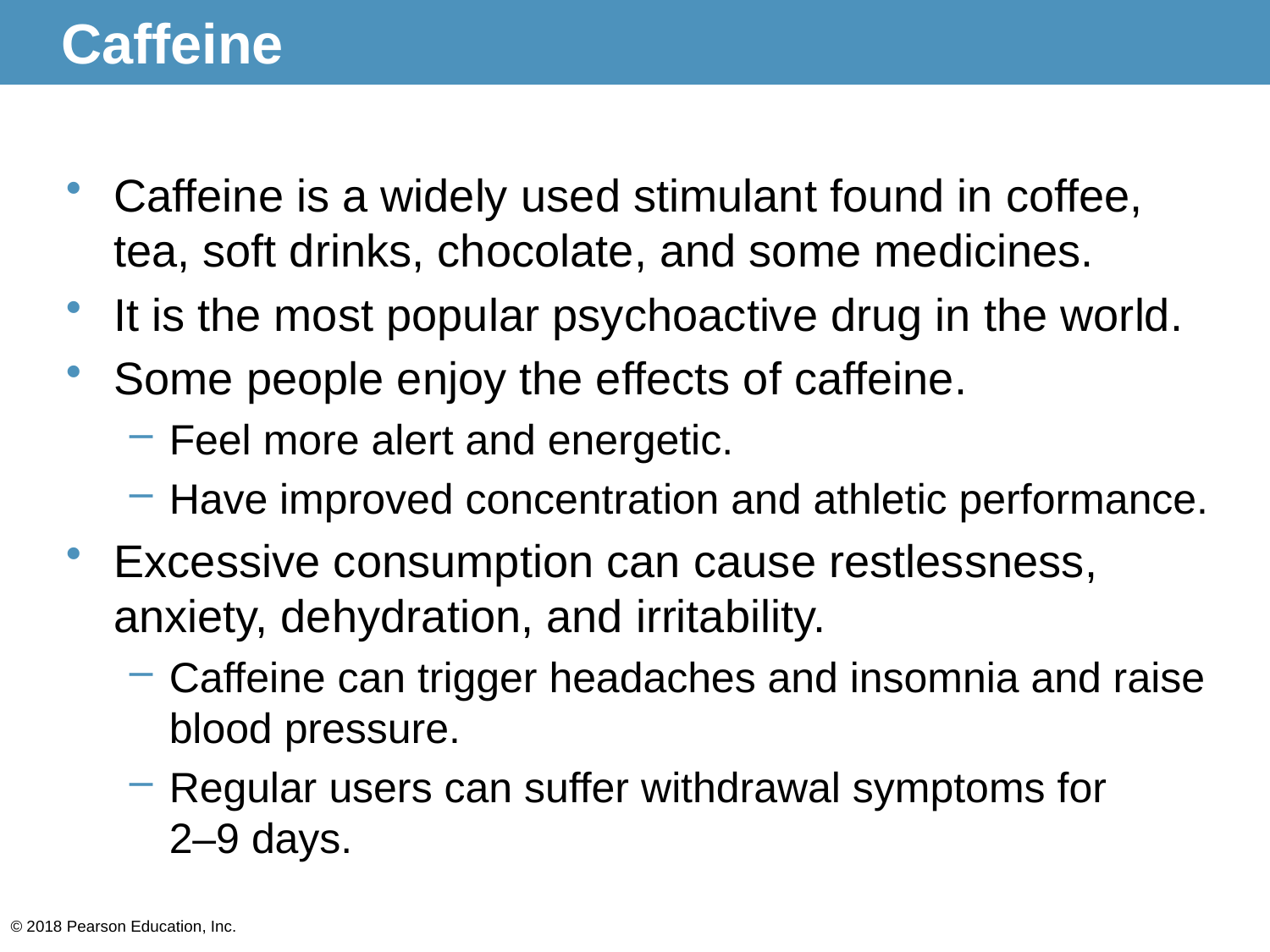

# Caffeine
Caffeine is a widely used stimulant found in coffee, tea, soft drinks, chocolate, and some medicines.
It is the most popular psychoactive drug in the world.
Some people enjoy the effects of caffeine.
Feel more alert and energetic.
Have improved concentration and athletic performance.
Excessive consumption can cause restlessness, anxiety, dehydration, and irritability.
Caffeine can trigger headaches and insomnia and raise blood pressure.
Regular users can suffer withdrawal symptoms for
2–9 days.